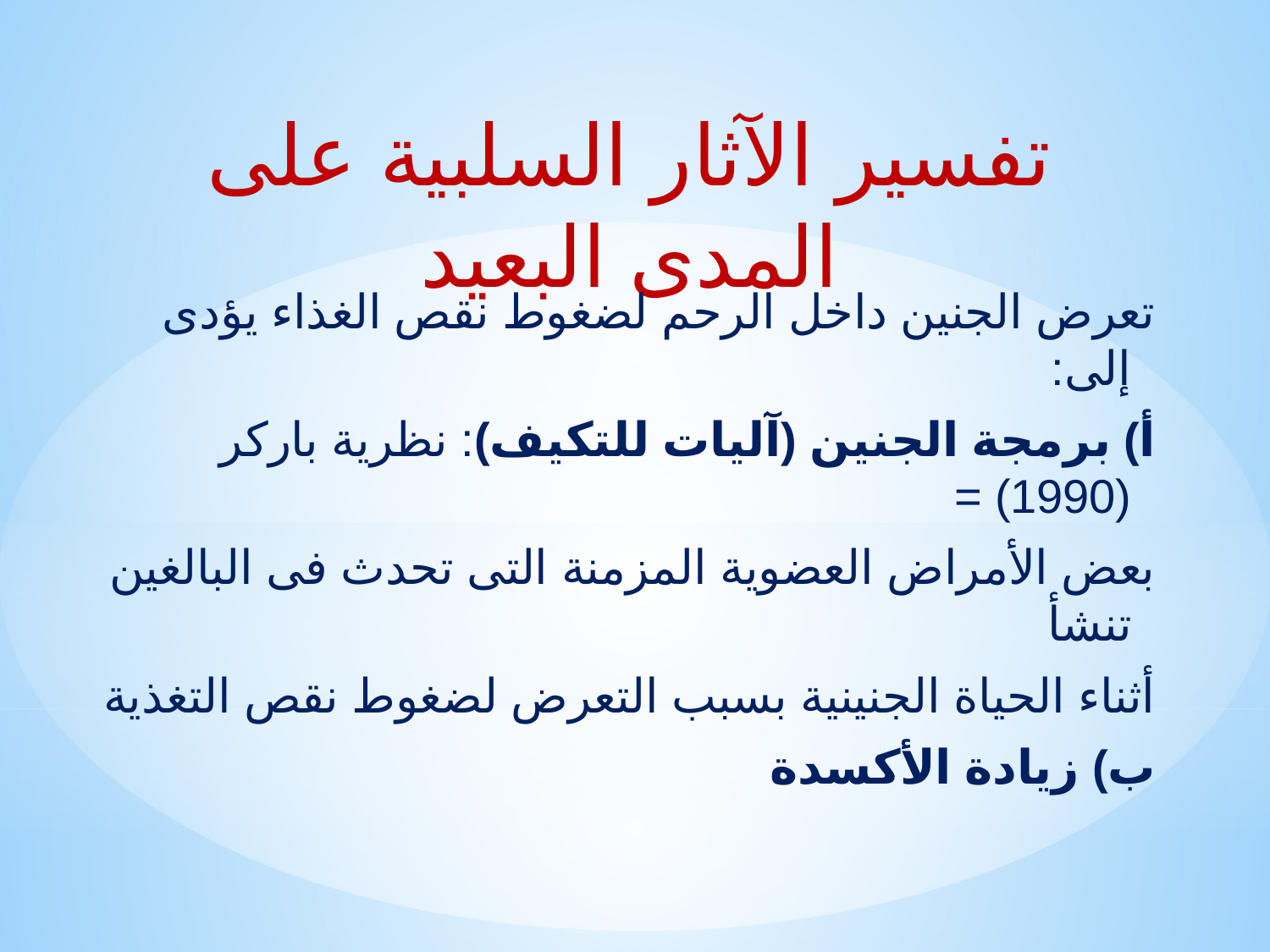

# تفسير الآثار السلبية على المدى البعيد
تعرض الجنين داخل الرحم لضغوط نقص الغذاء يؤدى إلى:
أ) برمجة الجنين (آليات للتكيف): نظرية باركر (1990) =
بعض الأمراض العضوية المزمنة التى تحدث فى البالغين تنشأ
أثناء الحياة الجنينية بسبب التعرض لضغوط نقص التغذية
ب) زيادة الأكسدة